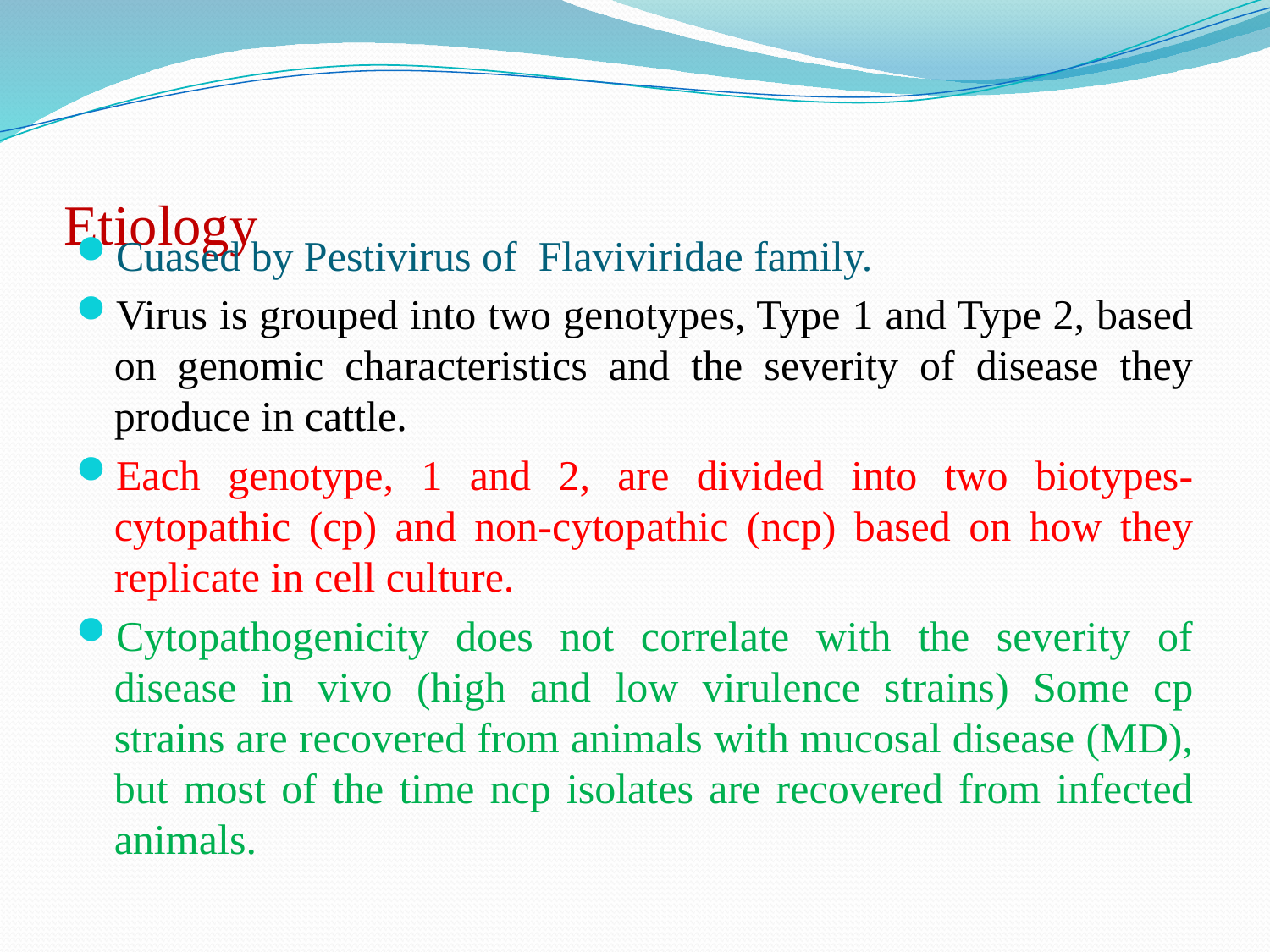

# Etiology
Cuased by Pestivirus of  Flaviviridae family.
Virus is grouped into two genotypes, Type 1 and Type 2, based on genomic characteristics and the severity of disease they produce in cattle.
Each genotype, 1 and 2, are divided into two biotypes- cytopathic (cp) and non-cytopathic (ncp) based on how they replicate in cell culture.
Cytopathogenicity does not correlate with the severity of disease in vivo (high and low virulence strains) Some cp strains are recovered from animals with mucosal disease (MD), but most of the time ncp isolates are recovered from infected animals.